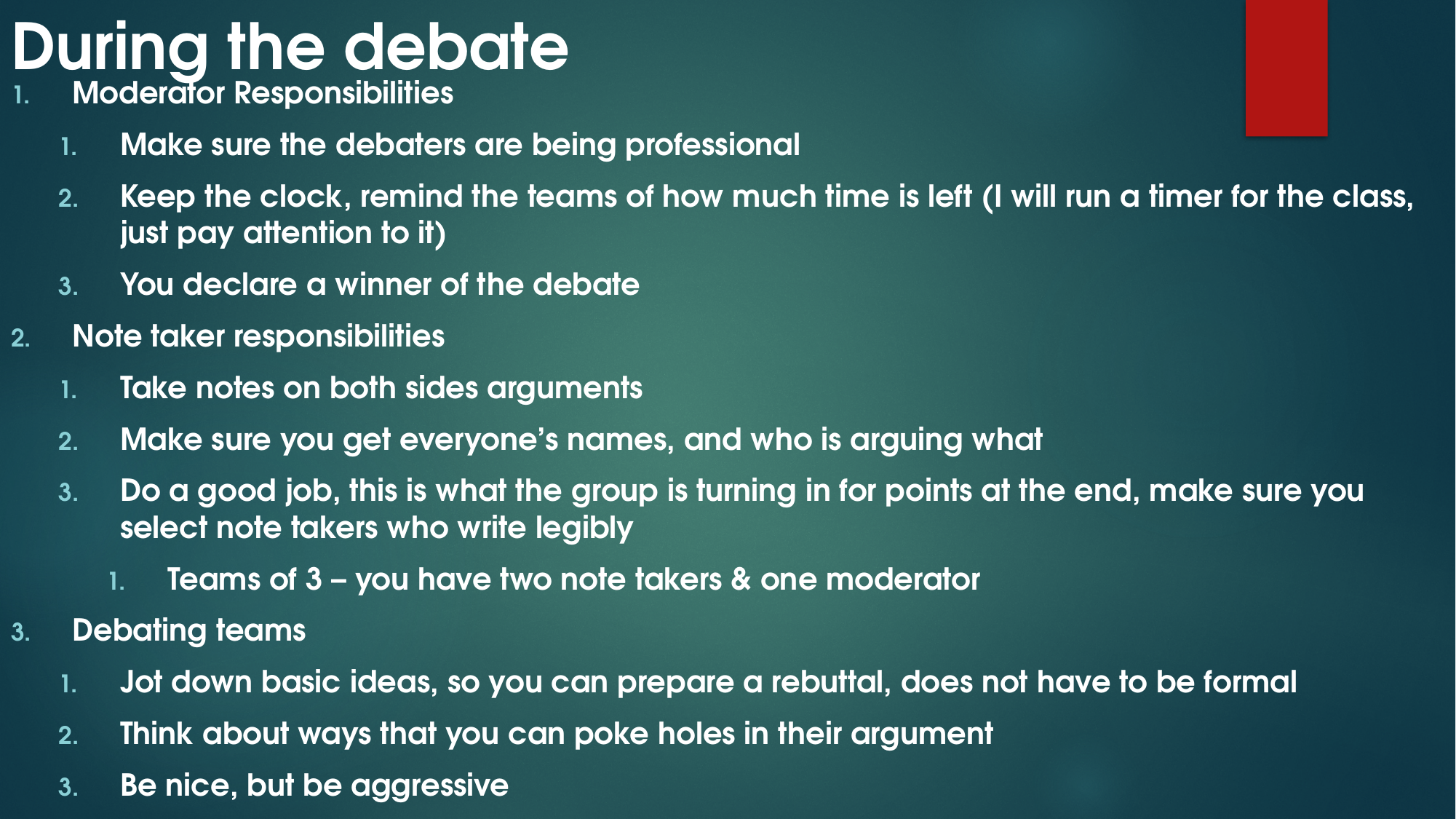

# During the debate
Moderator Responsibilities
Make sure the debaters are being professional
Keep the clock, remind the teams of how much time is left (I will run a timer for the class, just pay attention to it)
You declare a winner of the debate
Note taker responsibilities
Take notes on both sides arguments
Make sure you get everyone’s names, and who is arguing what
Do a good job, this is what the group is turning in for points at the end, make sure you select note takers who write legibly
Teams of 3 – you have two note takers & one moderator
Debating teams
Jot down basic ideas, so you can prepare a rebuttal, does not have to be formal
Think about ways that you can poke holes in their argument
Be nice, but be aggressive